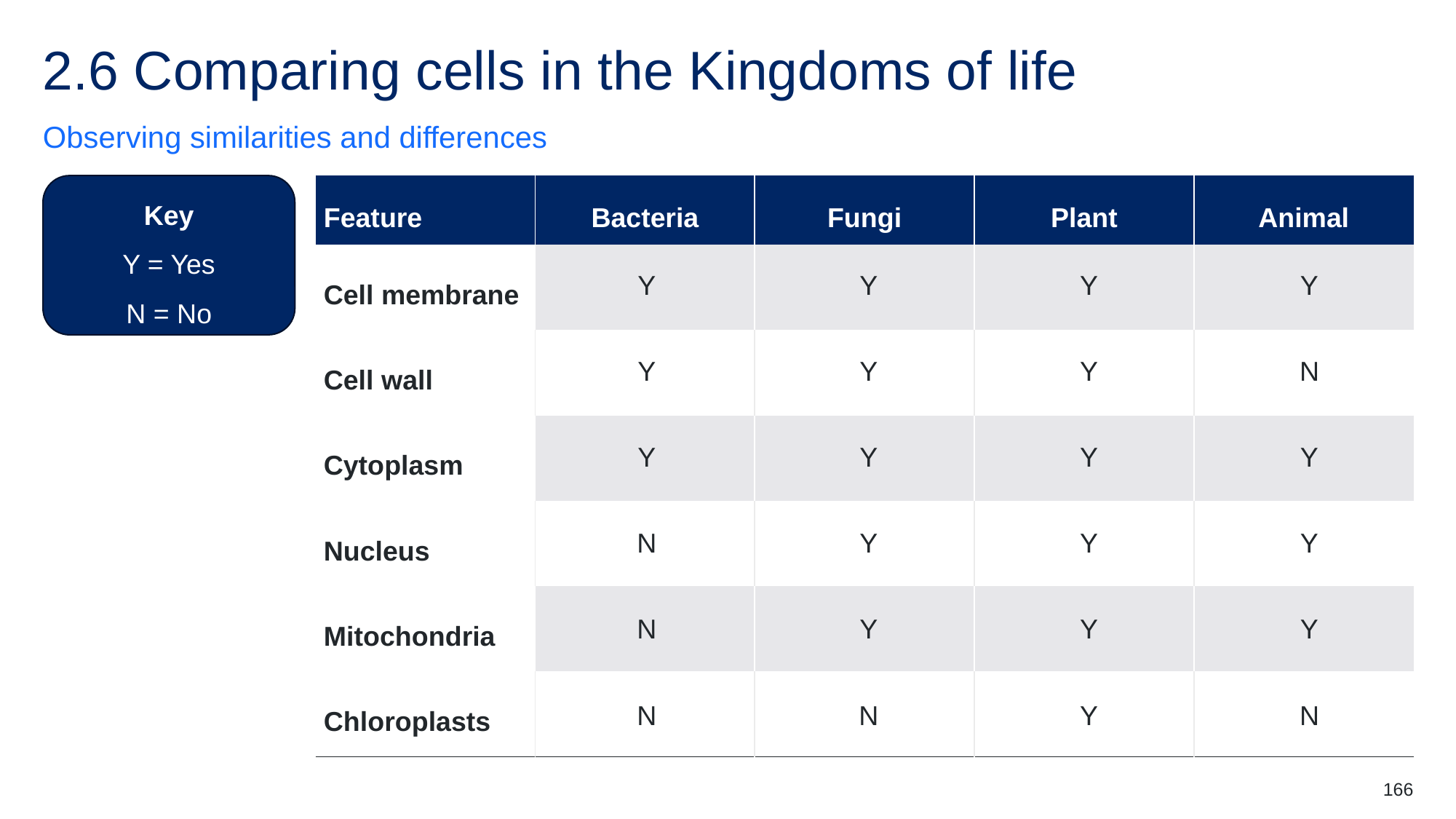

# 2.6 Comparing cells in the Kingdoms of life
Observing similarities and differences
Key
Y = Yes
N = No
| Feature | Bacteria | Fungi | Plant | Animal |
| --- | --- | --- | --- | --- |
| Cell membrane |  |  |  |  |
| Cell wall |  |  |  |  |
| Cytoplasm |  |  |  |  |
| Nucleus |  |  |  |  |
| Mitochondria |  |  |  |  |
| Chloroplasts |  |  |  |  |
Y
Y
Y
Y
Y
Y
Y
N
Y
Y
Y
Y
N
Y
Y
Y
N
Y
Y
Y
N
N
Y
N
166